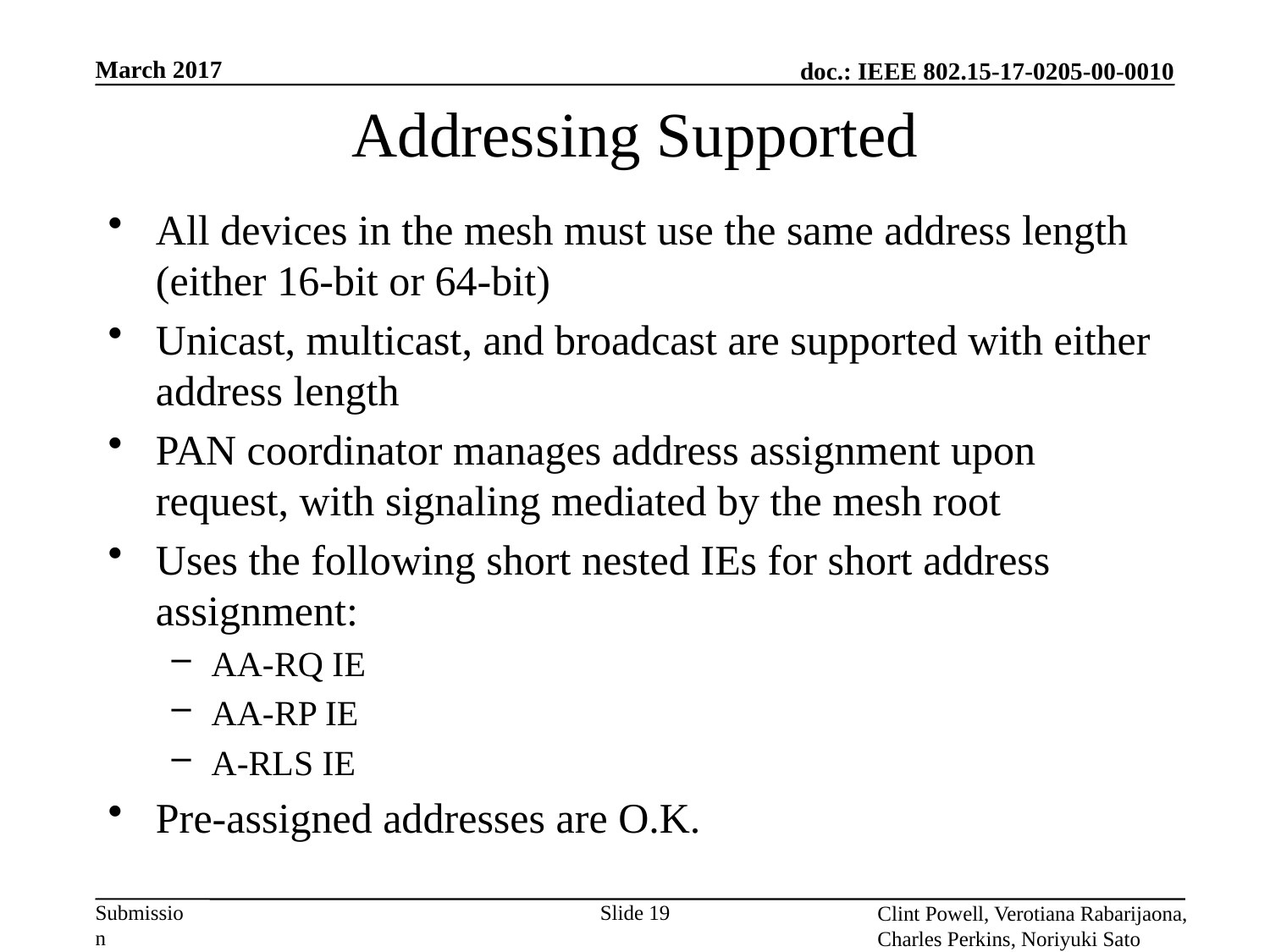

March 2017
# Addressing Supported
All devices in the mesh must use the same address length (either 16-bit or 64-bit)
Unicast, multicast, and broadcast are supported with either address length
PAN coordinator manages address assignment upon request, with signaling mediated by the mesh root
Uses the following short nested IEs for short address assignment:
AA-RQ IE
AA-RP IE
A-RLS IE
Pre-assigned addresses are O.K.

Clint Powell, Verotiana Rabarijaona,
Charles Perkins, Noriyuki Sato
Slide 19